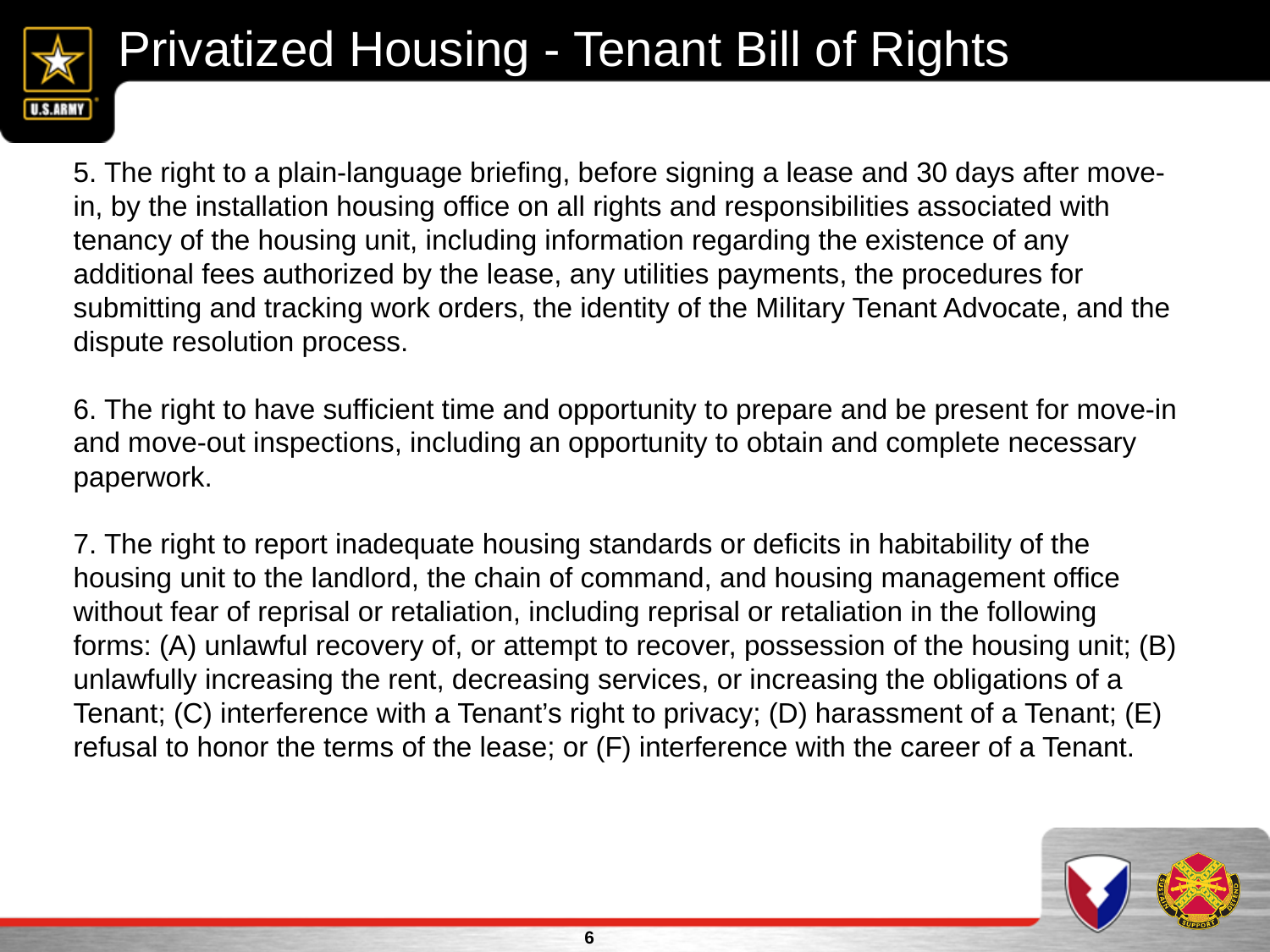

Privatized Housing - Tenant Bill of Rights
5. The right to a plain-language briefing, before signing a lease and 30 days after move-in, by the installation housing office on all rights and responsibilities associated with tenancy of the housing unit, including information regarding the existence of any additional fees authorized by the lease, any utilities payments, the procedures for submitting and tracking work orders, the identity of the Military Tenant Advocate, and the dispute resolution process.

6. The right to have sufficient time and opportunity to prepare and be present for move-in and move-out inspections, including an opportunity to obtain and complete necessary paperwork.

7. The right to report inadequate housing standards or deficits in habitability of the housing unit to the landlord, the chain of command, and housing management office without fear of reprisal or retaliation, including reprisal or retaliation in the following forms: (A) unlawful recovery of, or attempt to recover, possession of the housing unit; (B) unlawfully increasing the rent, decreasing services, or increasing the obligations of a Tenant; (C) interference with a Tenant’s right to privacy; (D) harassment of a Tenant; (E) refusal to honor the terms of the lease; or (F) interference with the career of a Tenant.